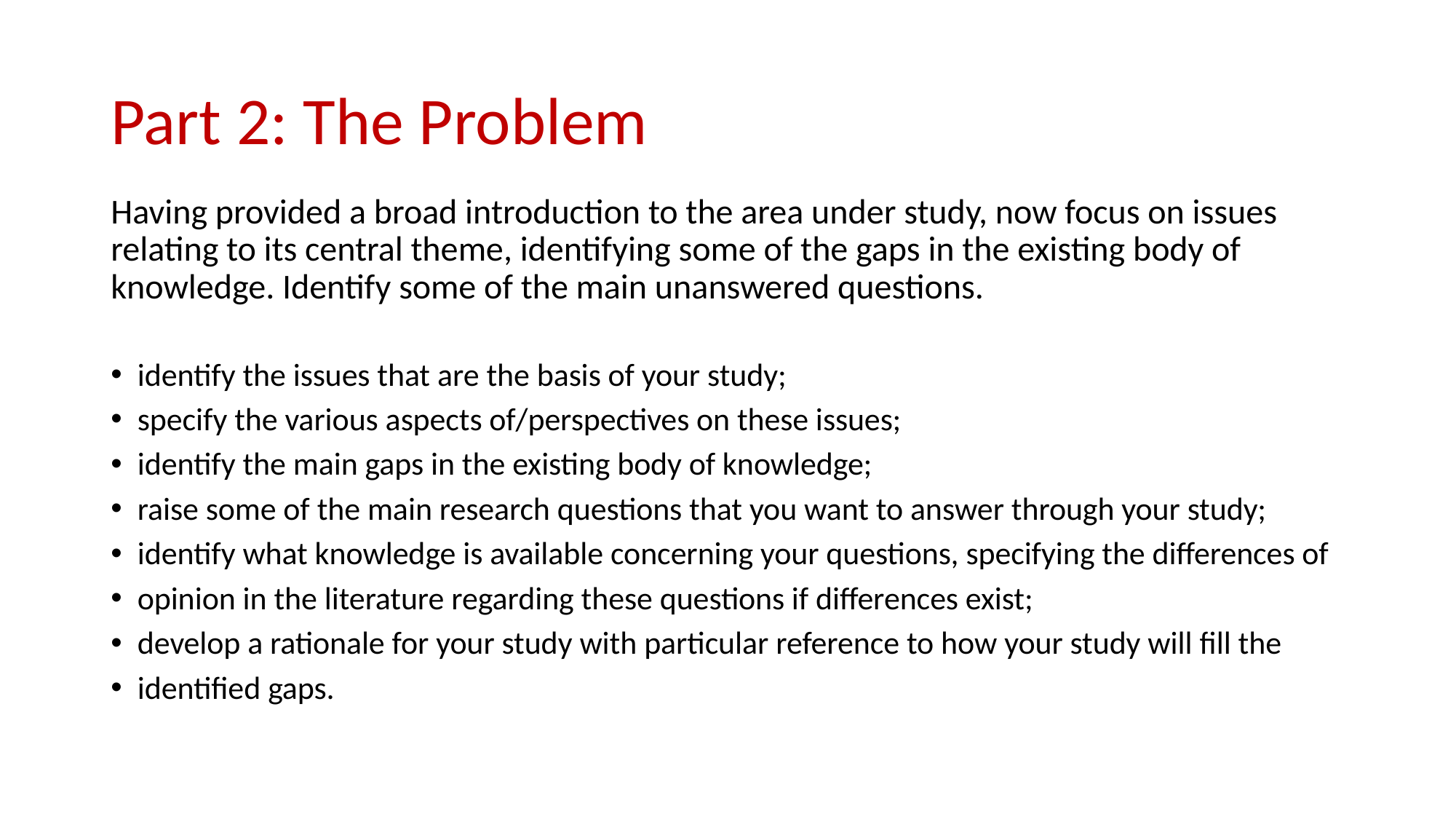

# Part 2: The Problem
Having provided a broad introduction to the area under study, now focus on issues relating to its central theme, identifying some of the gaps in the existing body of knowledge. Identify some of the main unanswered questions.

identify the issues that are the basis of your study;
specify the various aspects of/perspectives on these issues;
identify the main gaps in the existing body of knowledge;
raise some of the main research questions that you want to answer through your study;
identify what knowledge is available concerning your questions, specifying the differences of
opinion in the literature regarding these questions if differences exist;
develop a rationale for your study with particular reference to how your study will fill the
identified gaps.